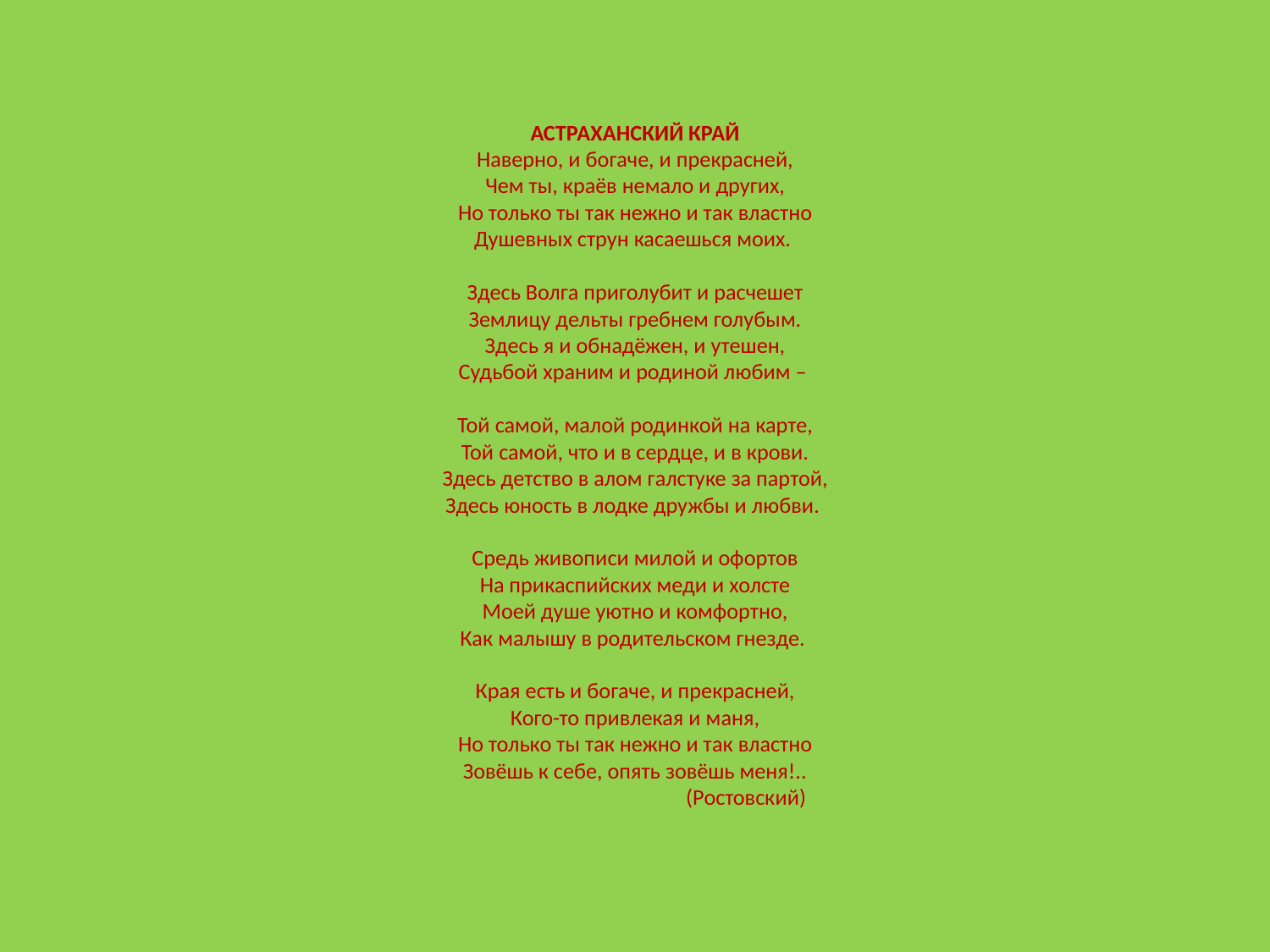

# АСТРАХАНСКИЙ КРАЙ Наверно, и богаче, и прекрасней, Чем ты, краёв немало и других, Но только ты так нежно и так властно Душевных струн касаешься моих. Здесь Волга приголубит и расчешет Землицу дельты гребнем голубым. Здесь я и обнадёжен, и утешен, Судьбой храним и родиной любим – Той самой, малой родинкой на карте, Той самой, что и в сердце, и в крови. Здесь детство в алом галстуке за партой, Здесь юность в лодке дружбы и любви. Средь живописи милой и офортов На прикаспийских меди и холсте Моей душе уютно и комфортно, Как малышу в родительском гнезде. Края есть и богаче, и прекрасней, Кого-то привлекая и маня, Но только ты так нежно и так властно Зовёшь к себе, опять зовёшь меня!.. (Ростовский)